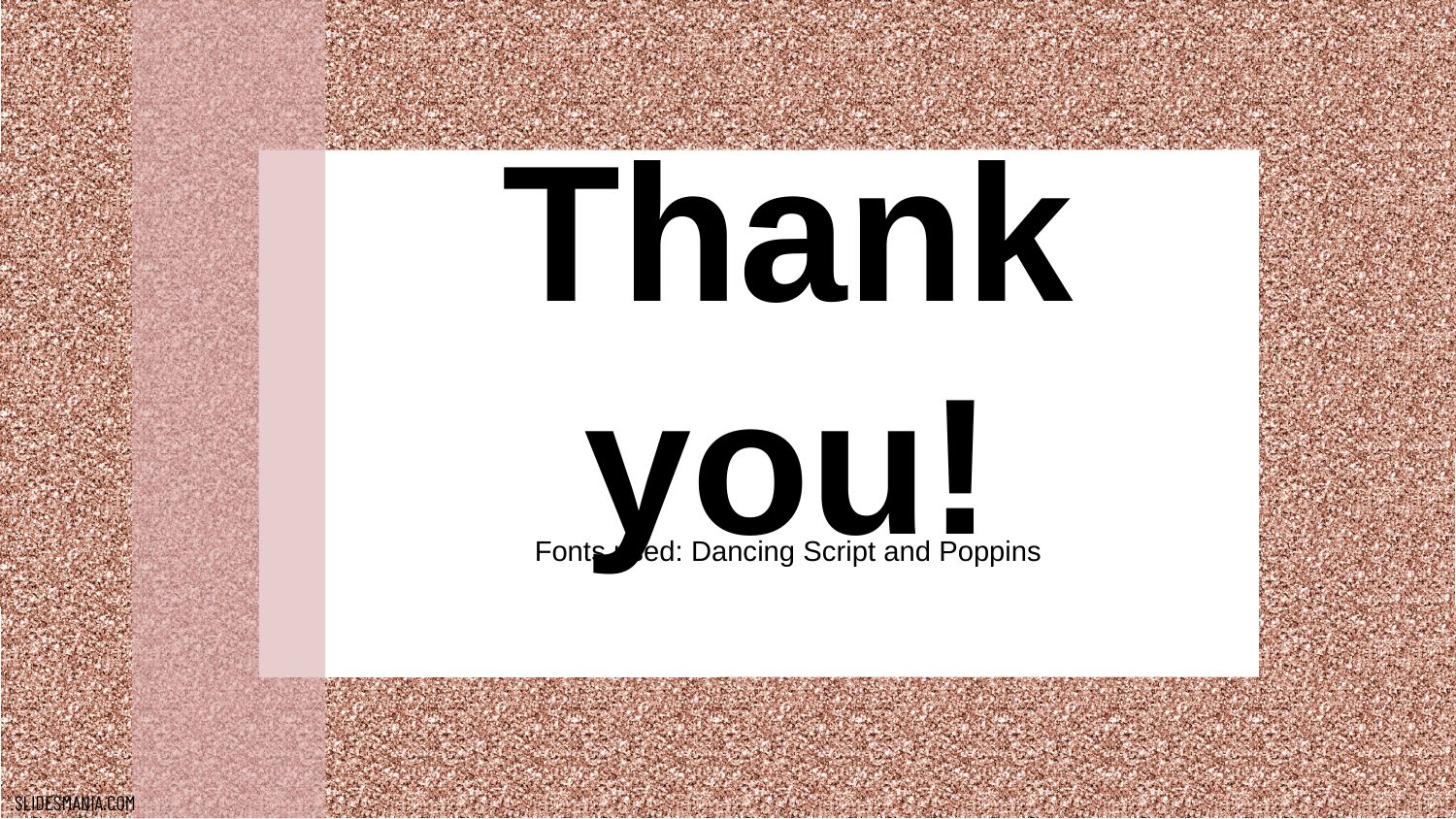

# Thank you!
Fonts used: Dancing Script and Poppins